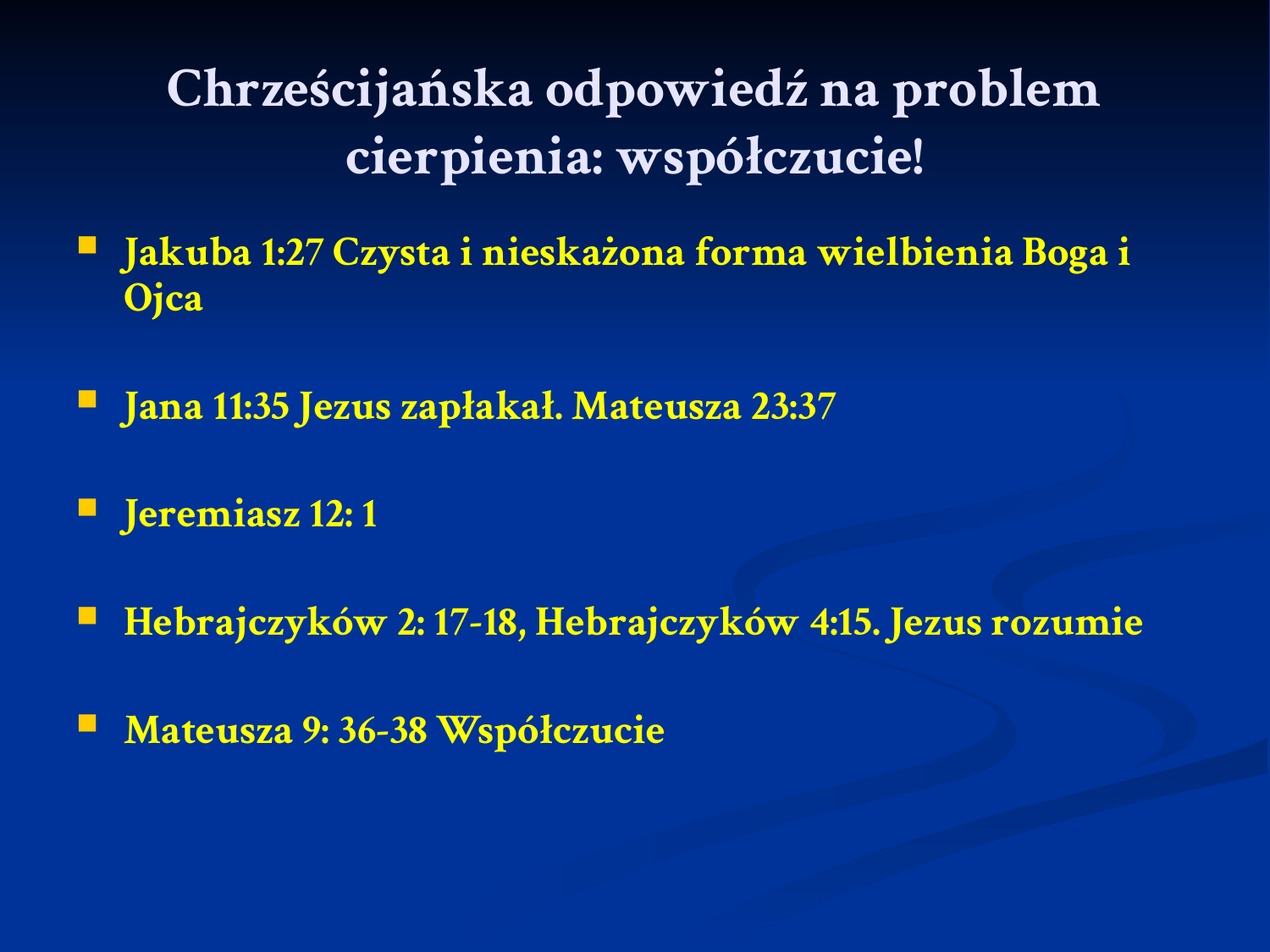

# Chrześcijańska odpowiedź na problem cierpienia: współczucie!
Jakuba 1:27 Czysta i nieskażona forma wielbienia Boga i Ojca

Jana 11:35 Jezus zapłakał. Mateusza 23:37

Jeremiasz 12: 1

Hebrajczyków 2: 17-18, Hebrajczyków 4:15. Jezus rozumie

Mateusza 9: 36-38 Współczucie